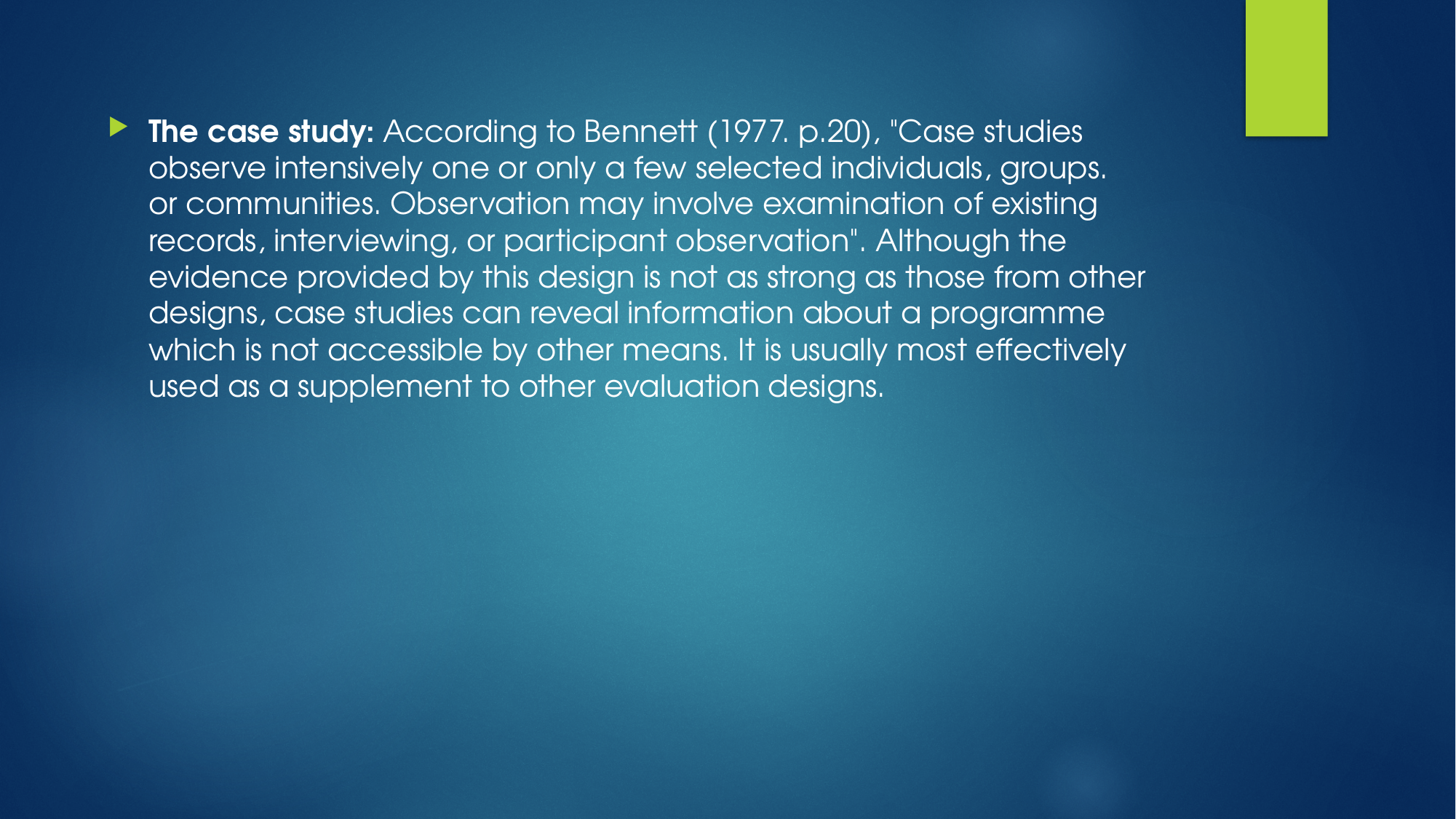

The case study: According to Bennett (1977. p.20), "Case studies observe intensively one or only a few selected individuals, groups.
or communities. Observation may involve examination of existing records, interviewing, or participant observation". Although the evidence provided by this design is not as strong as those from other designs, case studies can reveal information about a programme which is not accessible by other means. It is usually most effectively used as a supplement to other evaluation designs.